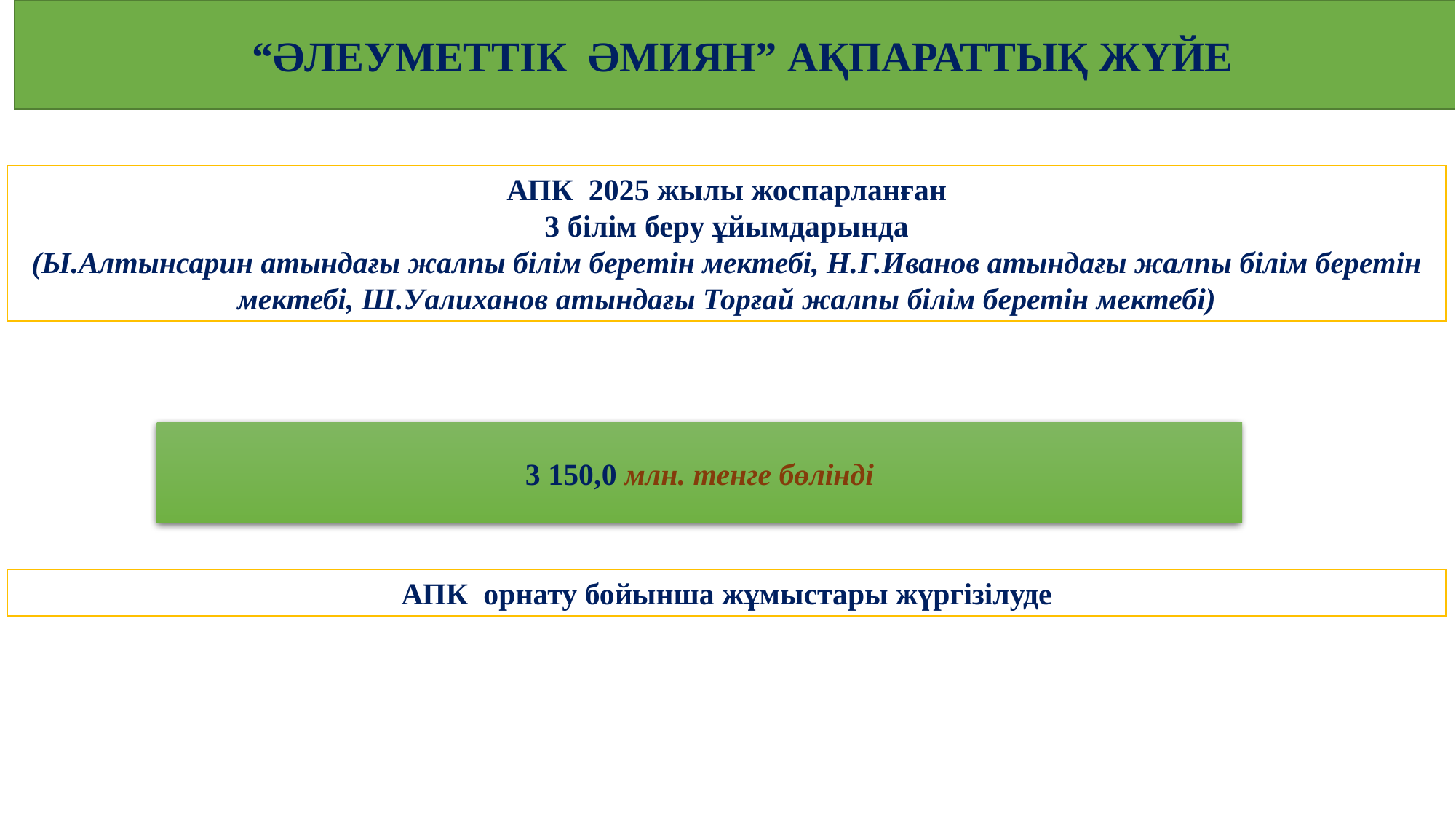

“ӘЛЕУМЕТТІК  ӘМИЯН” АҚПАРАТТЫҚ ЖҮЙЕ
ӘЛЕУМЕТТІК ӘМИЯН
АПК  2025 жылы жоспарланған
3 білім беру ұйымдарында
(Ы.Алтынсарин атындағы жалпы білім беретін мектебі, Н.Г.Иванов атындағы жалпы білім беретін мектебі, Ш.Уалиханов атындағы Торғай жалпы білім беретін мектебі)

3 150,0 млн. тенге бөлінді
АПК  орнату бойынша жұмыстары жүргізілуде